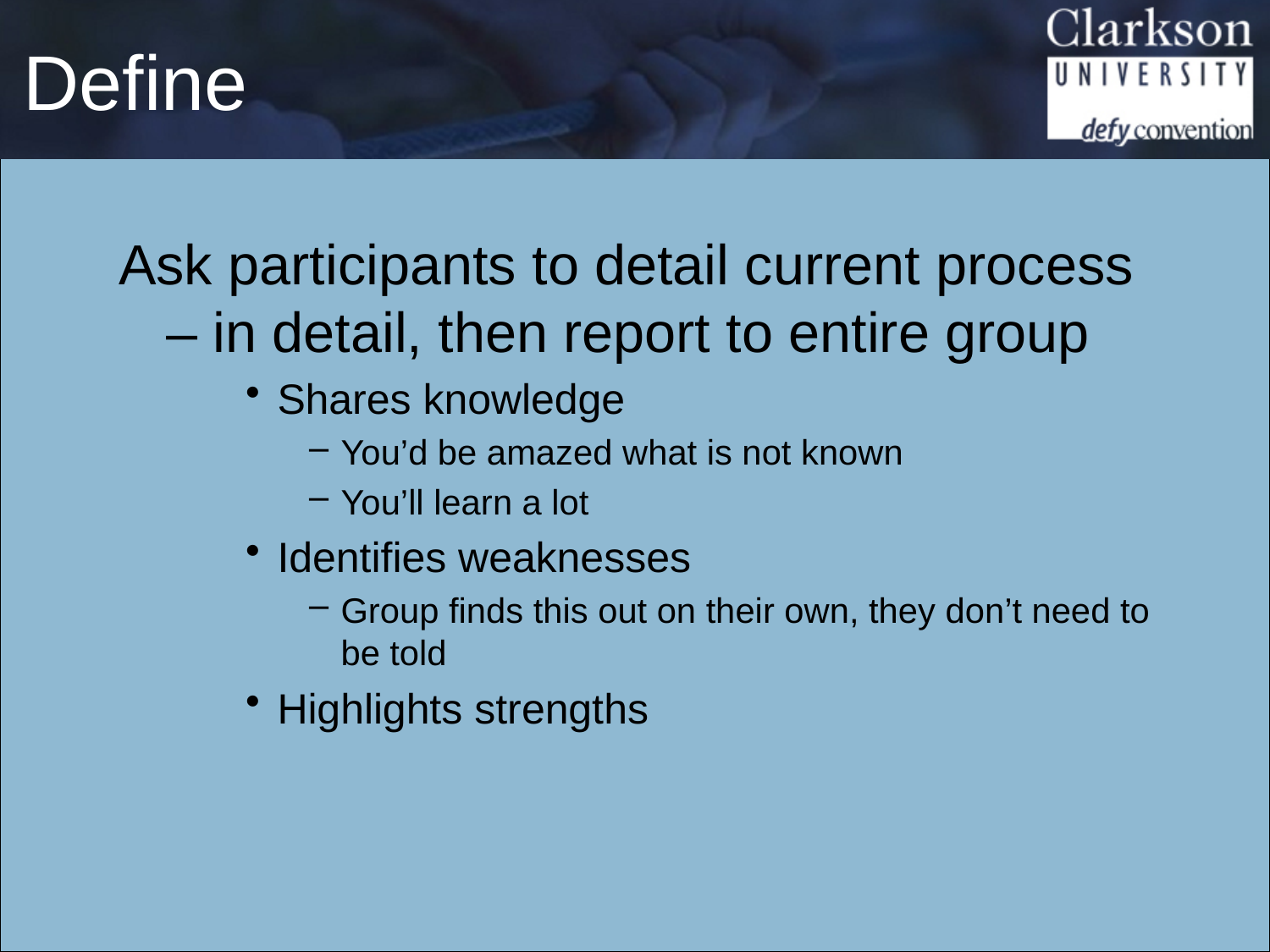

# Define
Ask participants to detail current process – in detail, then report to entire group
Shares knowledge
You’d be amazed what is not known
You’ll learn a lot
Identifies weaknesses
Group finds this out on their own, they don’t need to be told
Highlights strengths